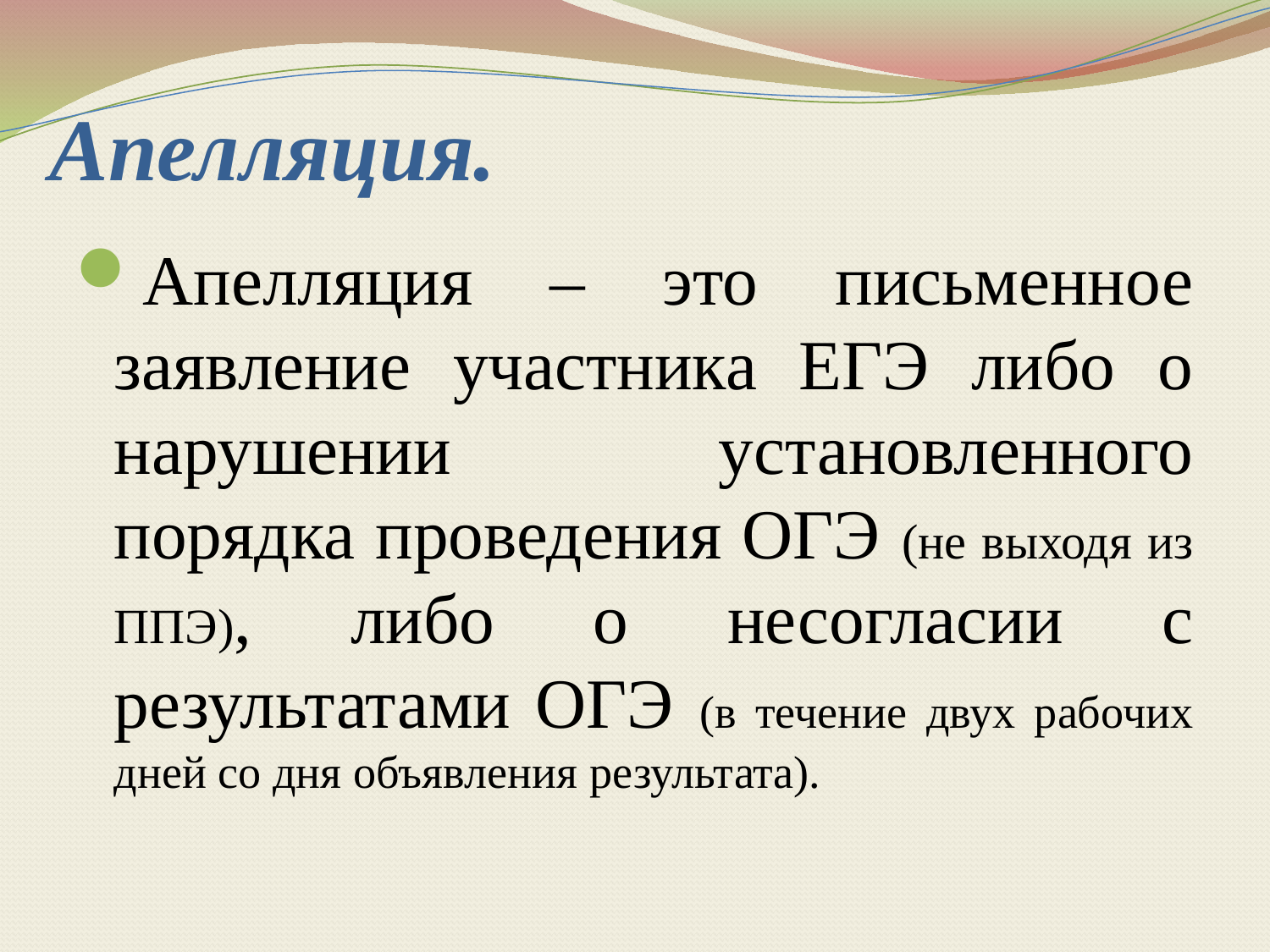

# Апелляция.
Апелляция – это письменное заявление участника ЕГЭ либо о нарушении установленного порядка проведения ОГЭ (не выходя из ППЭ), либо о несогласии с результатами ОГЭ (в течение двух рабочих дней со дня объявления результата).